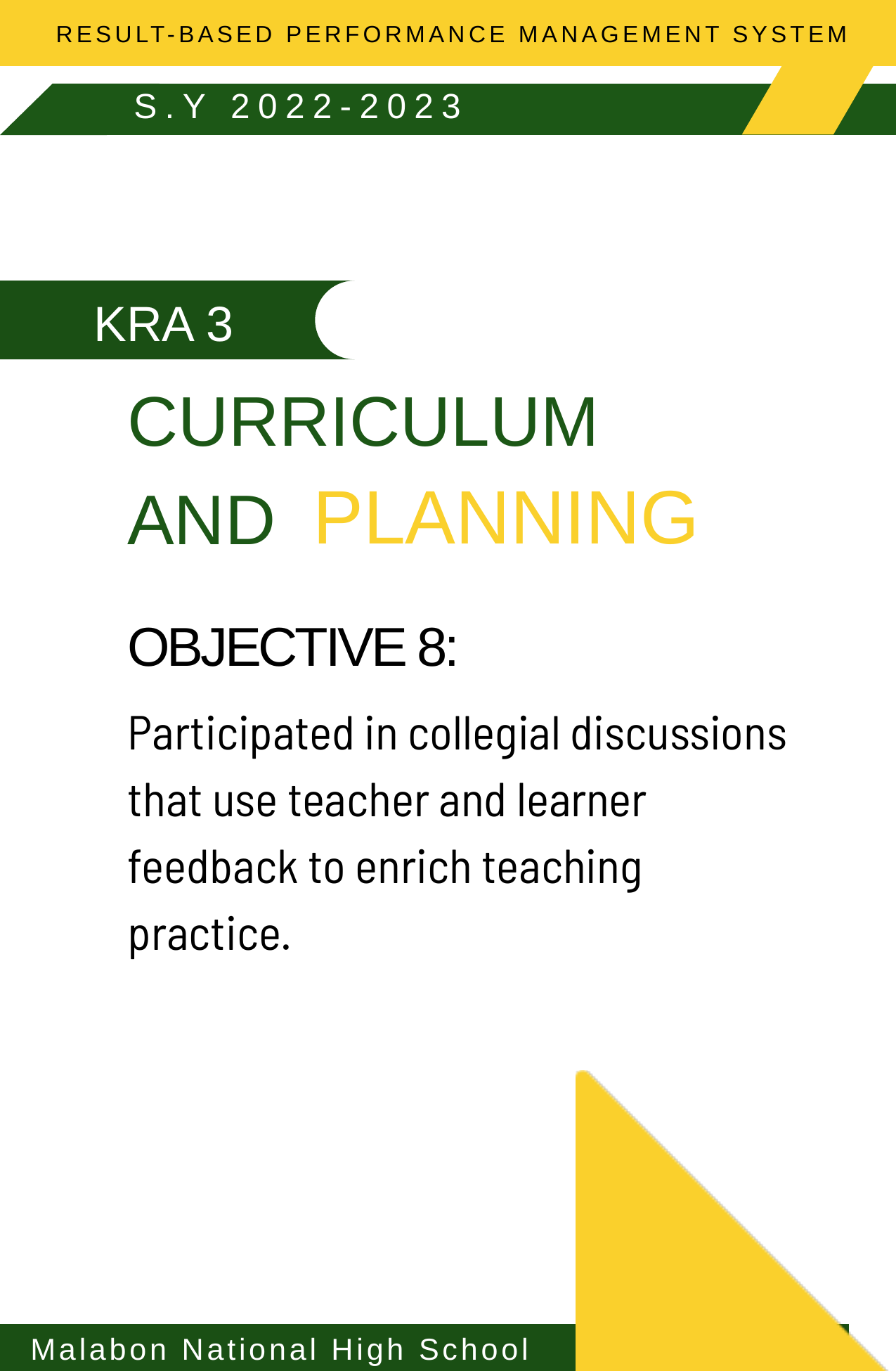

RESULT-BASED PERFORMANCE MANAGEMENT SYSTEM
S.Y 2022-2023

KRA 3
CURRICULUM
AND
PLANNING
OBJECTIVE 8:
Participated in collegial discussions that use teacher and learner feedback to enrich teaching practice.

Malabon National High School